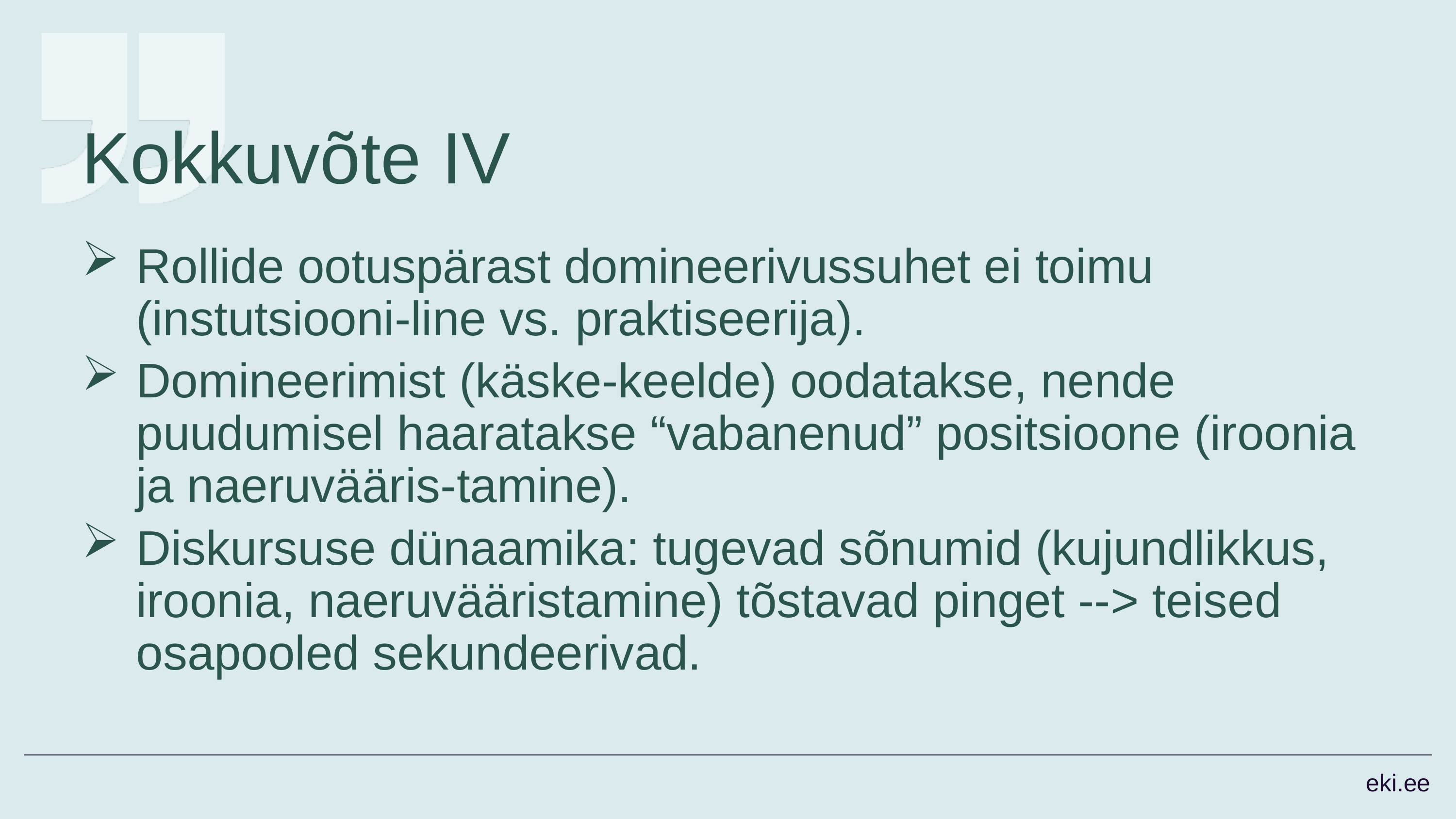

# Kokkuvõte IV
Rollide ootuspärast domineerivussuhet ei toimu (instutsiooni-line vs. praktiseerija).
Domineerimist (käske-keelde) oodatakse, nende puudumisel haaratakse “vabanenud” positsioone (iroonia ja naeruvääris-tamine).
Diskursuse dünaamika: tugevad sõnumid (kujundlikkus, iroonia, naeruvääristamine) tõstavad pinget --> teised osapooled sekundeerivad.